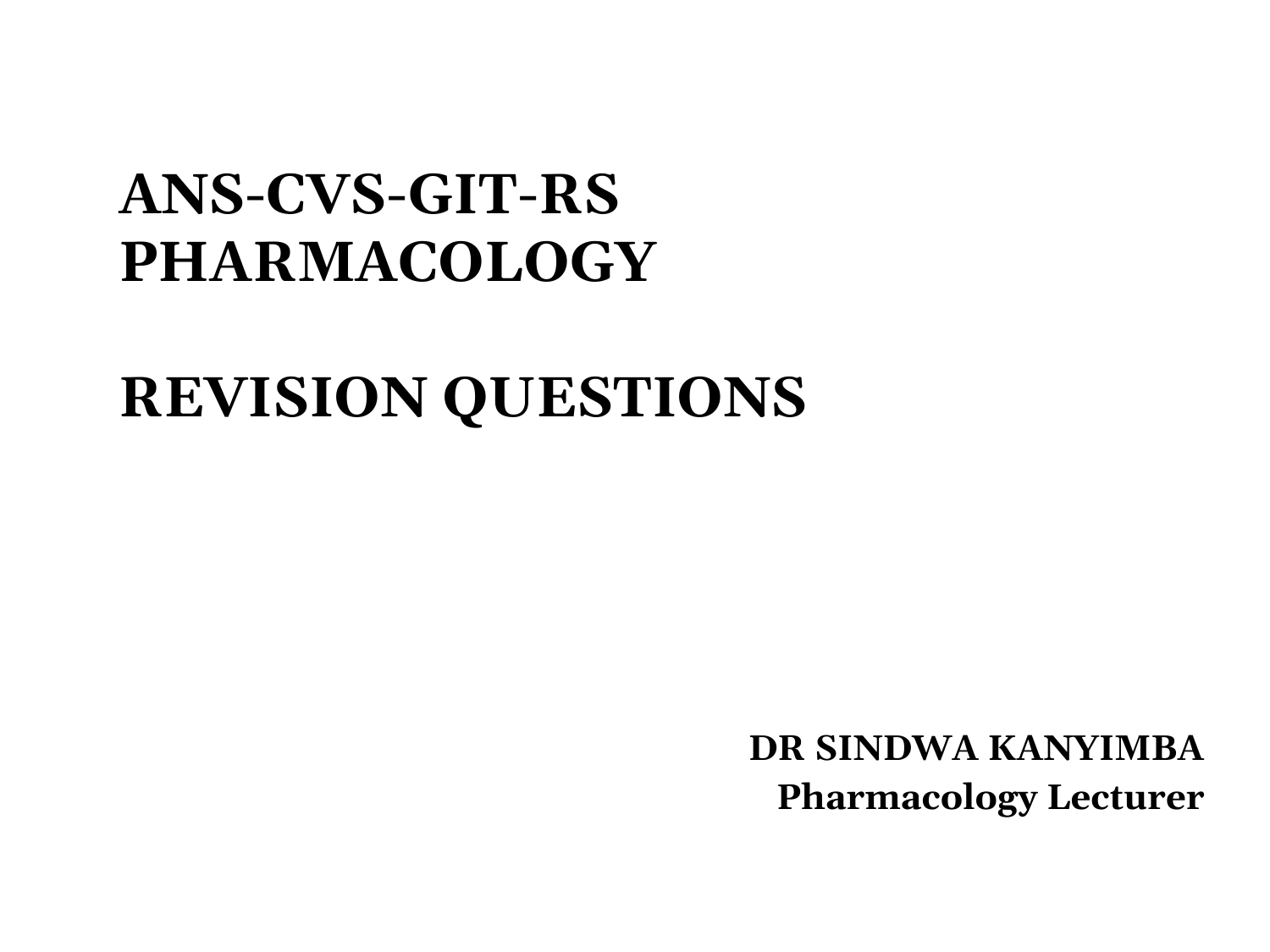

# ANS-CVS-GIT-RS PHARMACOLOGY REVISION QUESTIONS

DR SINDWA KANYIMBA
Pharmacology Lecturer